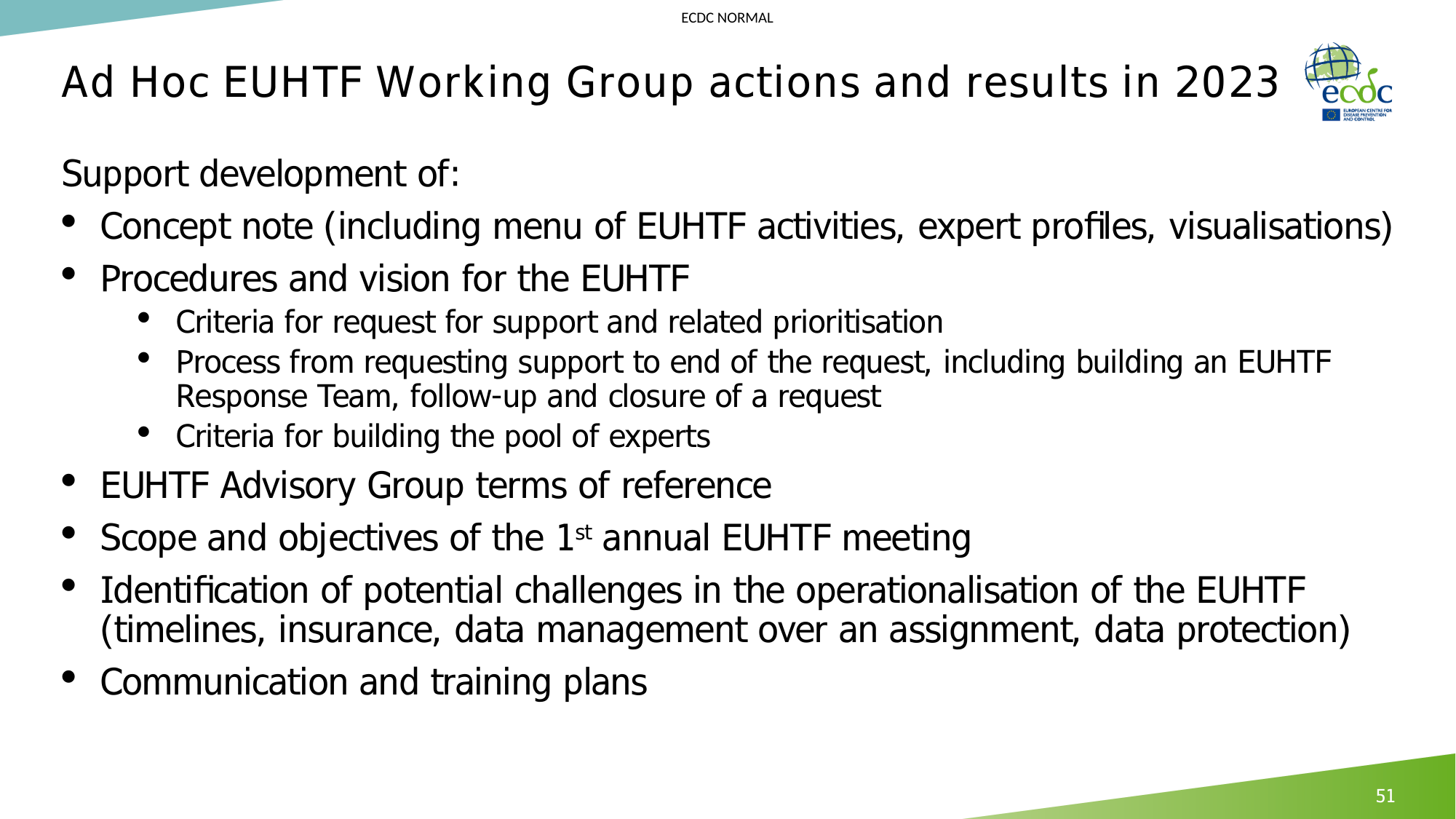

# Ad Hoc EUHTF Working Group actions and results in 2023
Support development of:
Concept note (including menu of EUHTF activities, expert profiles, visualisations)
Procedures and vision for the EUHTF
Criteria for request for support and related prioritisation
Process from requesting support to end of the request, including building an EUHTF Response Team, follow-up and closure of a request
Criteria for building the pool of experts
EUHTF Advisory Group terms of reference
Scope and objectives of the 1st annual EUHTF meeting
Identification of potential challenges in the operationalisation of the EUHTF (timelines, insurance, data management over an assignment, data protection)
Communication and training plans

51